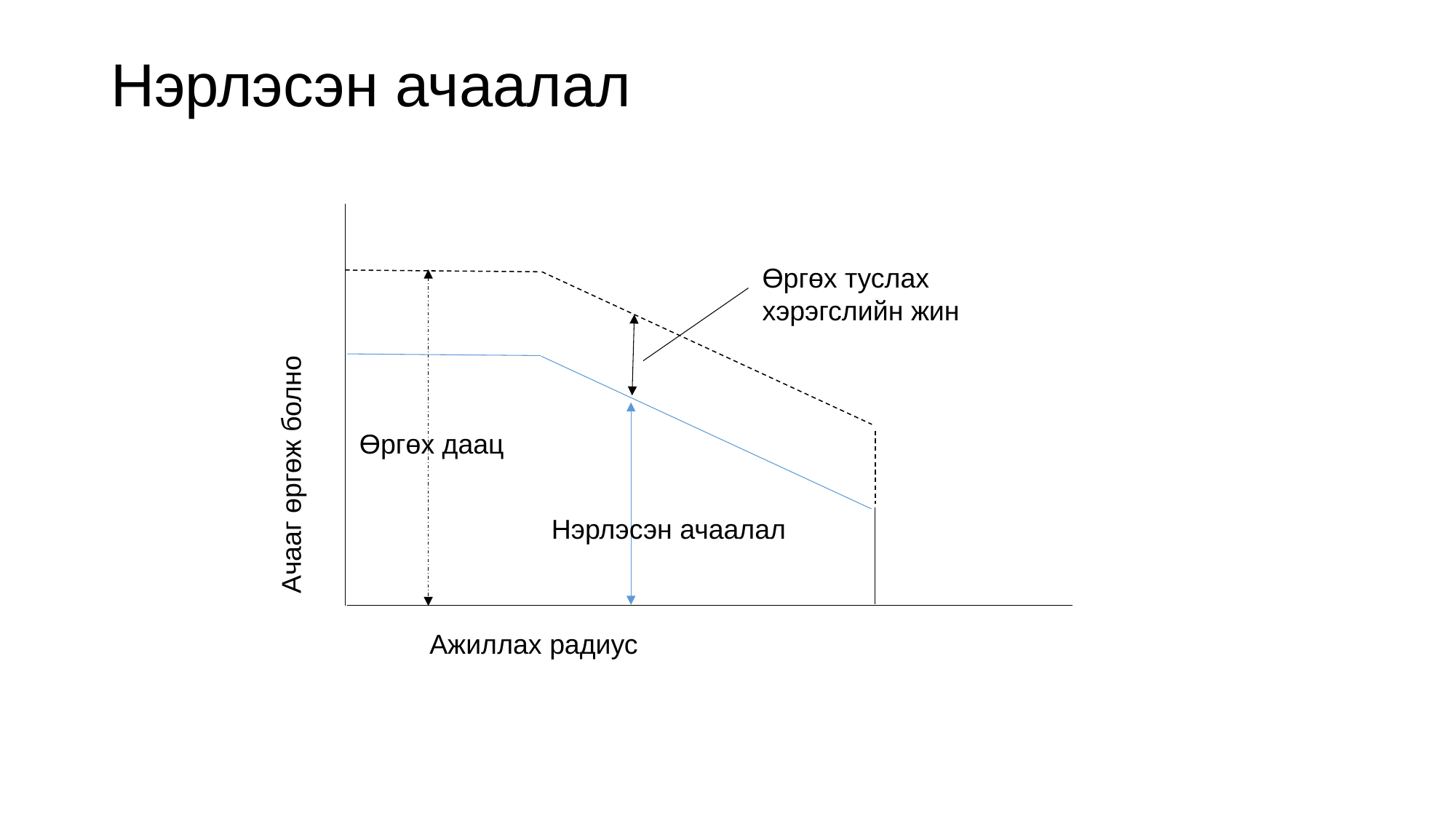

# Нэрлэсэн ачаалал
Ачааг өргөж болно

Өргөх туслах хэрэгслийн жин
Өргөх даац
Нэрлэсэн ачаалал
Ажиллах радиус